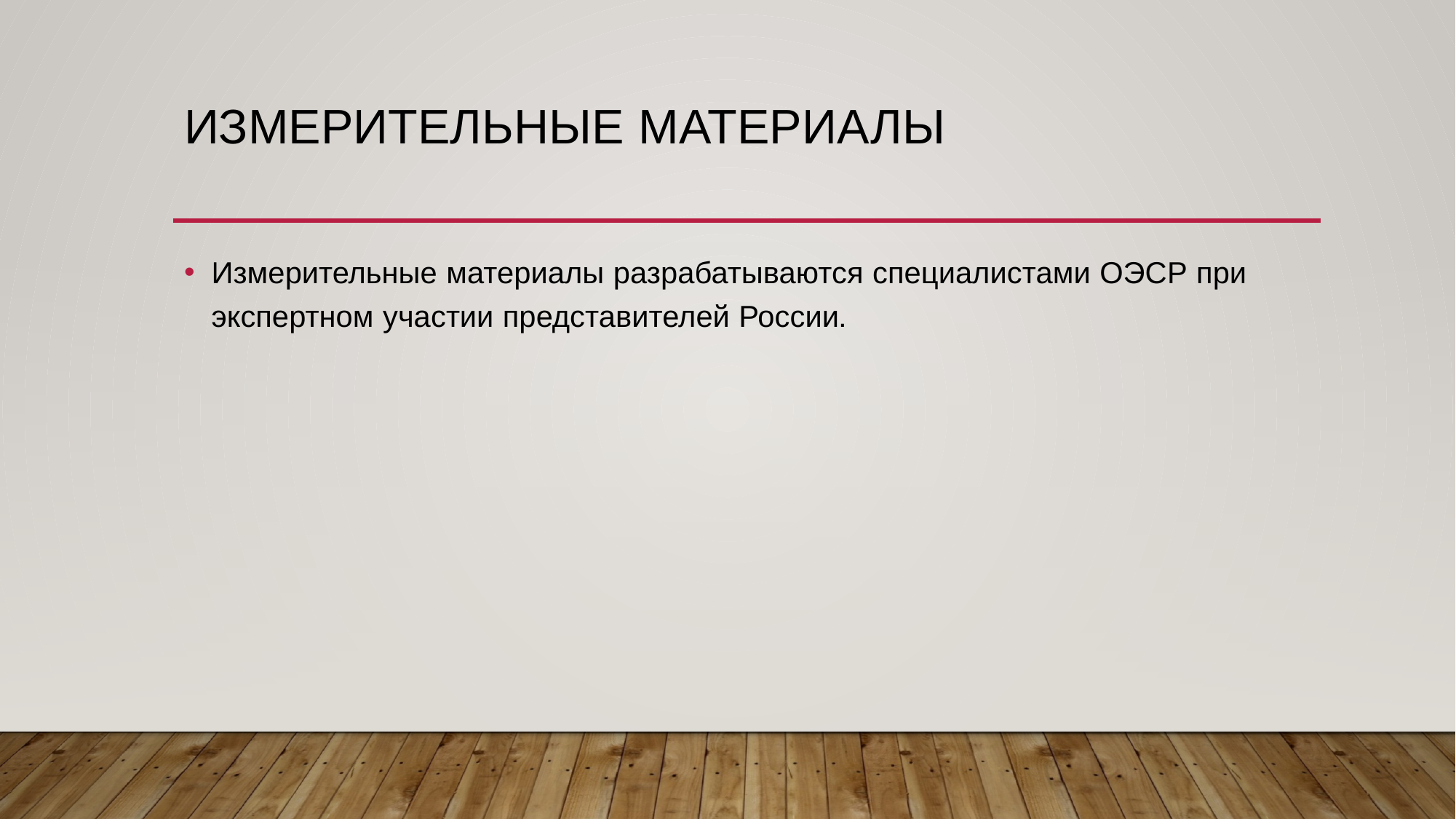

# Измерительные материалы
Измерительные материалы разрабатываются специалистами ОЭСР при экспертном участии представителей России.